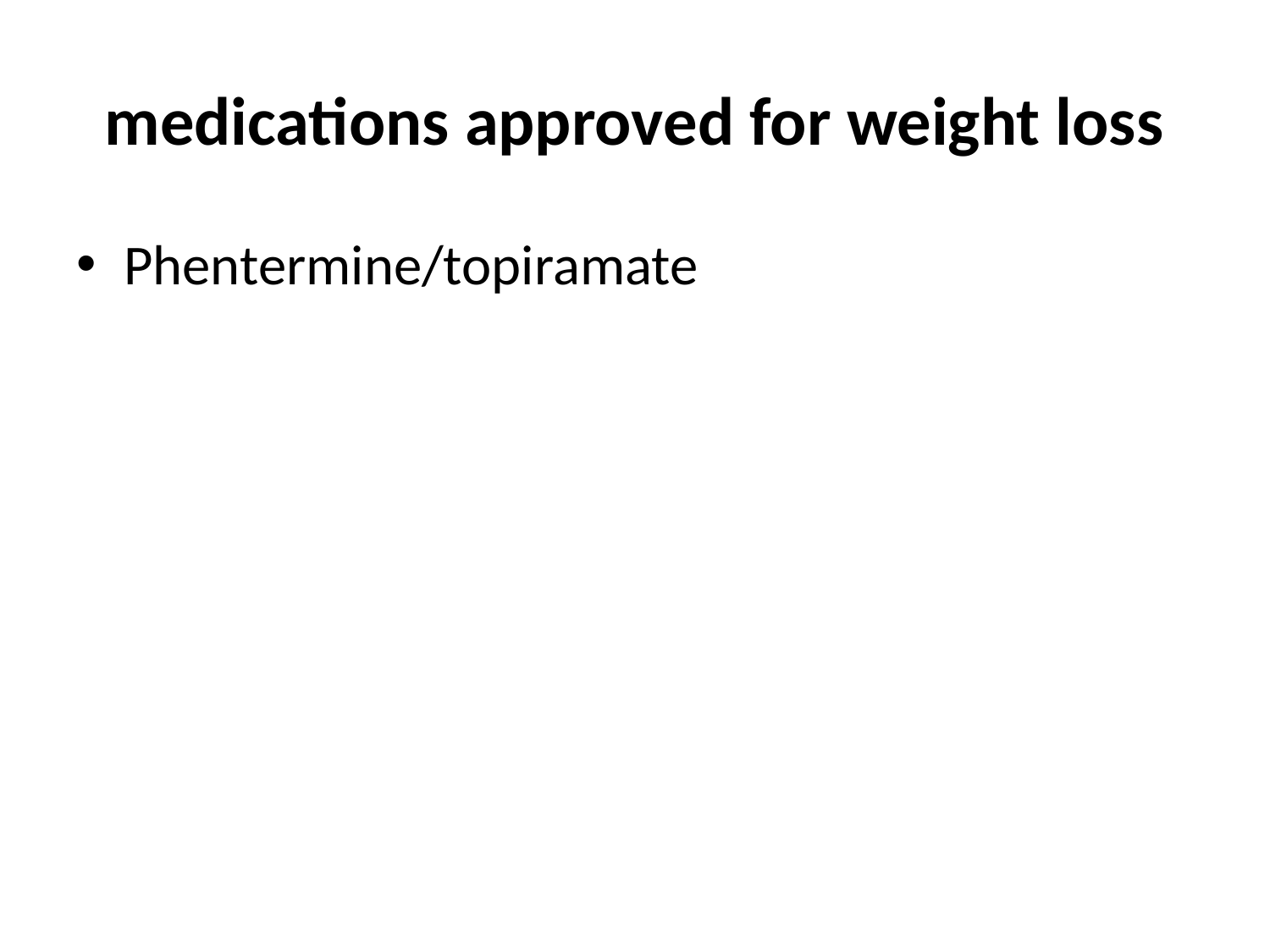

# medications approved for weight loss
Phentermine/topiramate